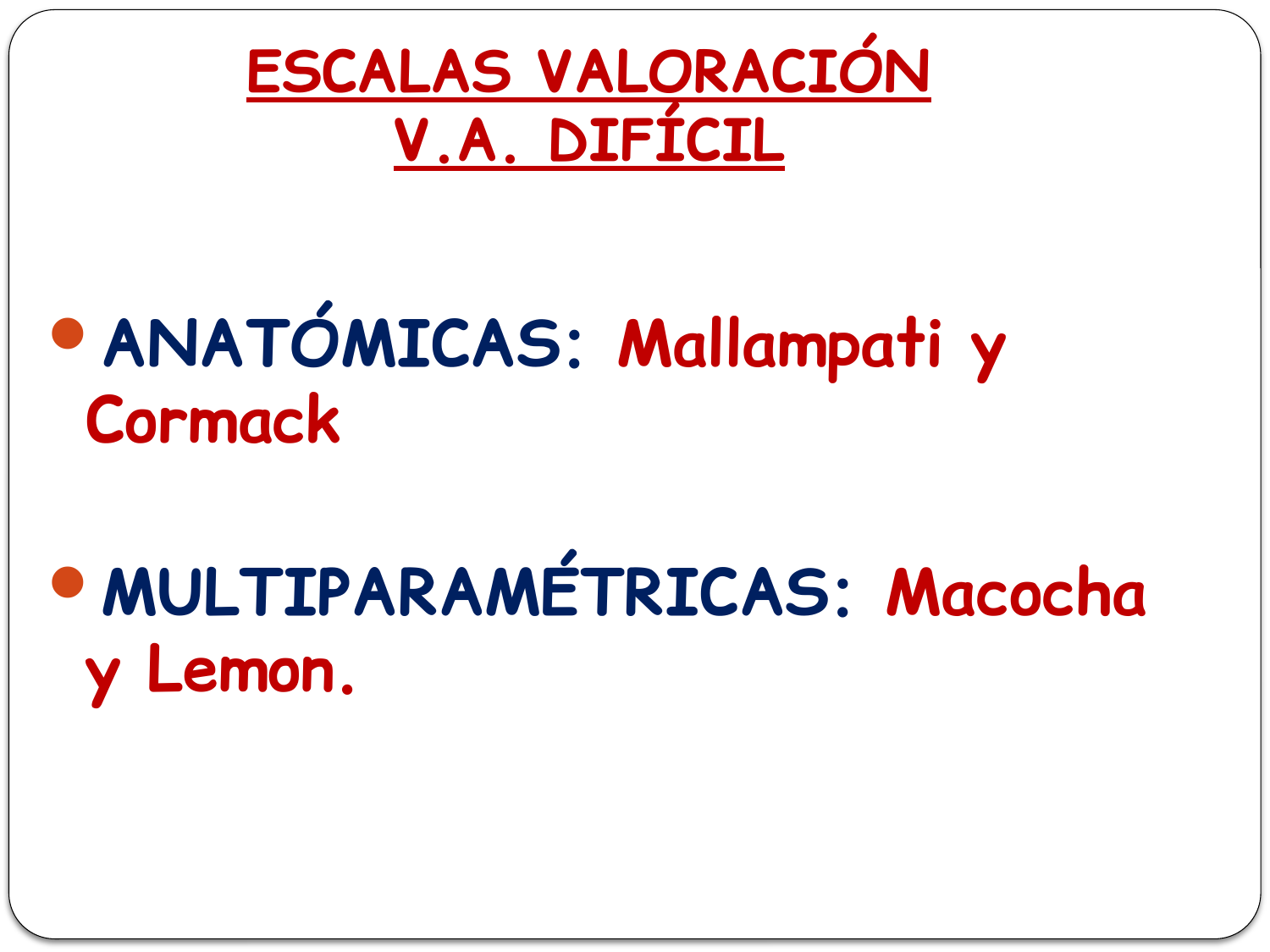

# ESCALAS VALORACIÓN V.A. DIFÍCIL
ANATÓMICAS: Mallampati y Cormack

MULTIPARAMÉTRICAS: Macocha y Lemon.